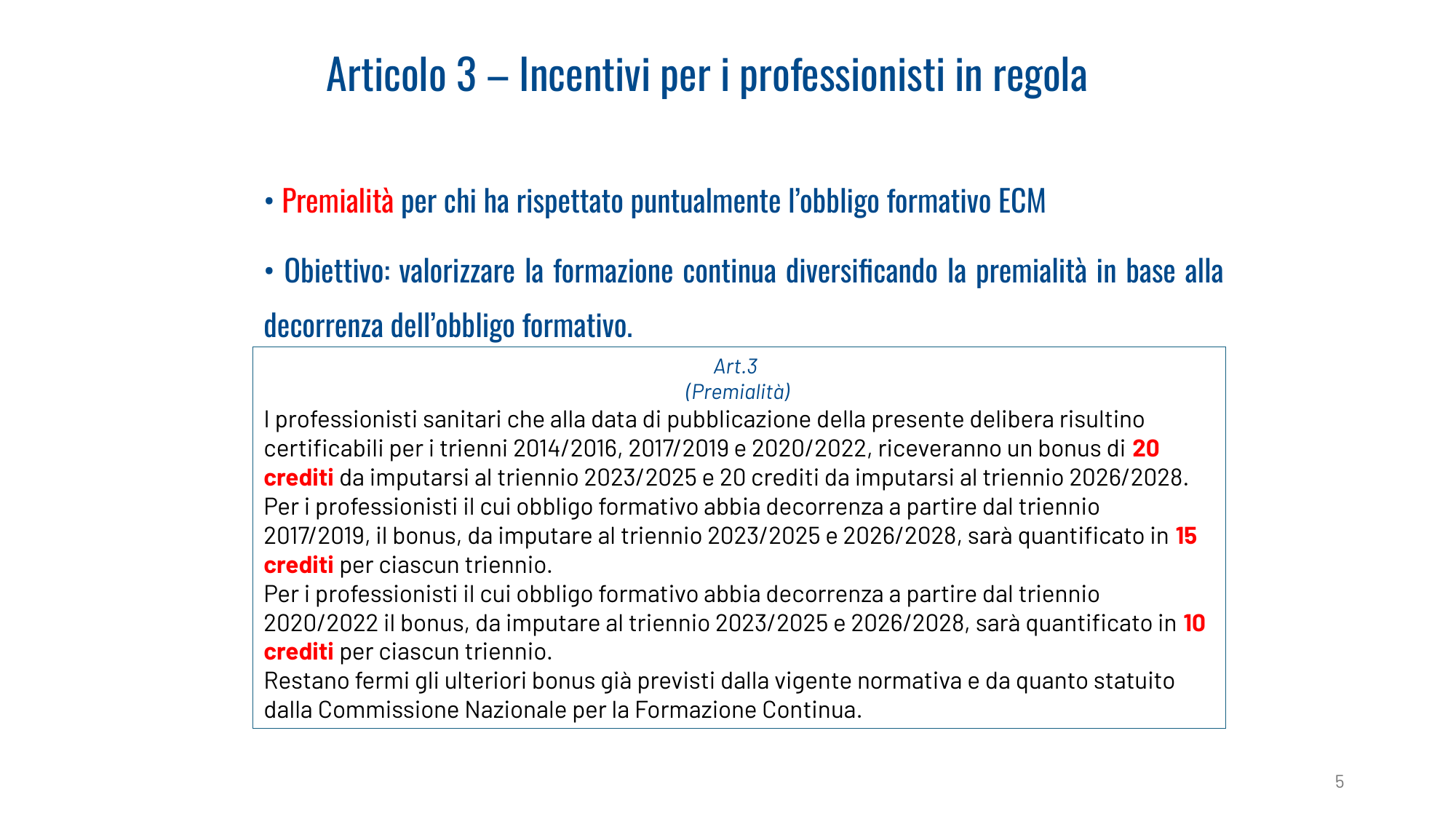

Articolo 3 – Incentivi per i professionisti in regola

• Premialità per chi ha rispettato puntualmente l’obbligo formativo ECM
• Obiettivo: valorizzare la formazione continua diversificando la premialità in base alla decorrenza dell’obbligo formativo.

Art.3
(Premialità)
I professionisti sanitari che alla data di pubblicazione della presente delibera risultino certificabili per i trienni 2014/2016, 2017/2019 e 2020/2022, riceveranno un bonus di 20 crediti da imputarsi al triennio 2023/2025 e 20 crediti da imputarsi al triennio 2026/2028.
Per i professionisti il cui obbligo formativo abbia decorrenza a partire dal triennio 2017/2019, il bonus, da imputare al triennio 2023/2025 e 2026/2028, sarà quantificato in 15 crediti per ciascun triennio.
Per i professionisti il cui obbligo formativo abbia decorrenza a partire dal triennio 2020/2022 il bonus, da imputare al triennio 2023/2025 e 2026/2028, sarà quantificato in 10 crediti per ciascun triennio.
Restano fermi gli ulteriori bonus già previsti dalla vigente normativa e da quanto statuito dalla Commissione Nazionale per la Formazione Continua.
5